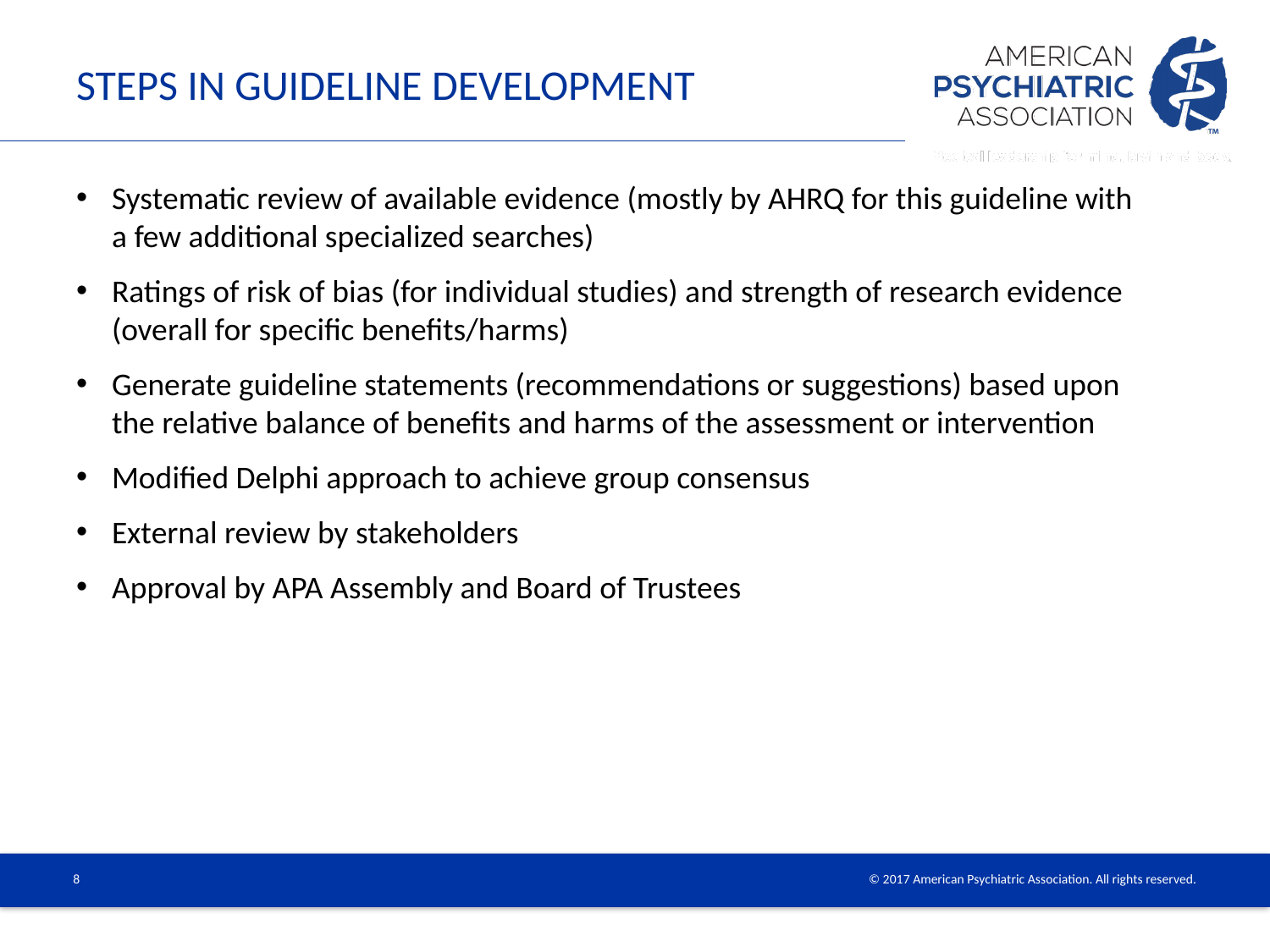

# Steps in guideline development
Systematic review of available evidence (mostly by AHRQ for this guideline with a few additional specialized searches)
Ratings of risk of bias (for individual studies) and strength of research evidence (overall for specific benefits/harms)
Generate guideline statements (recommendations or suggestions) based upon the relative balance of benefits and harms of the assessment or intervention
Modified Delphi approach to achieve group consensus
External review by stakeholders
Approval by APA Assembly and Board of Trustees